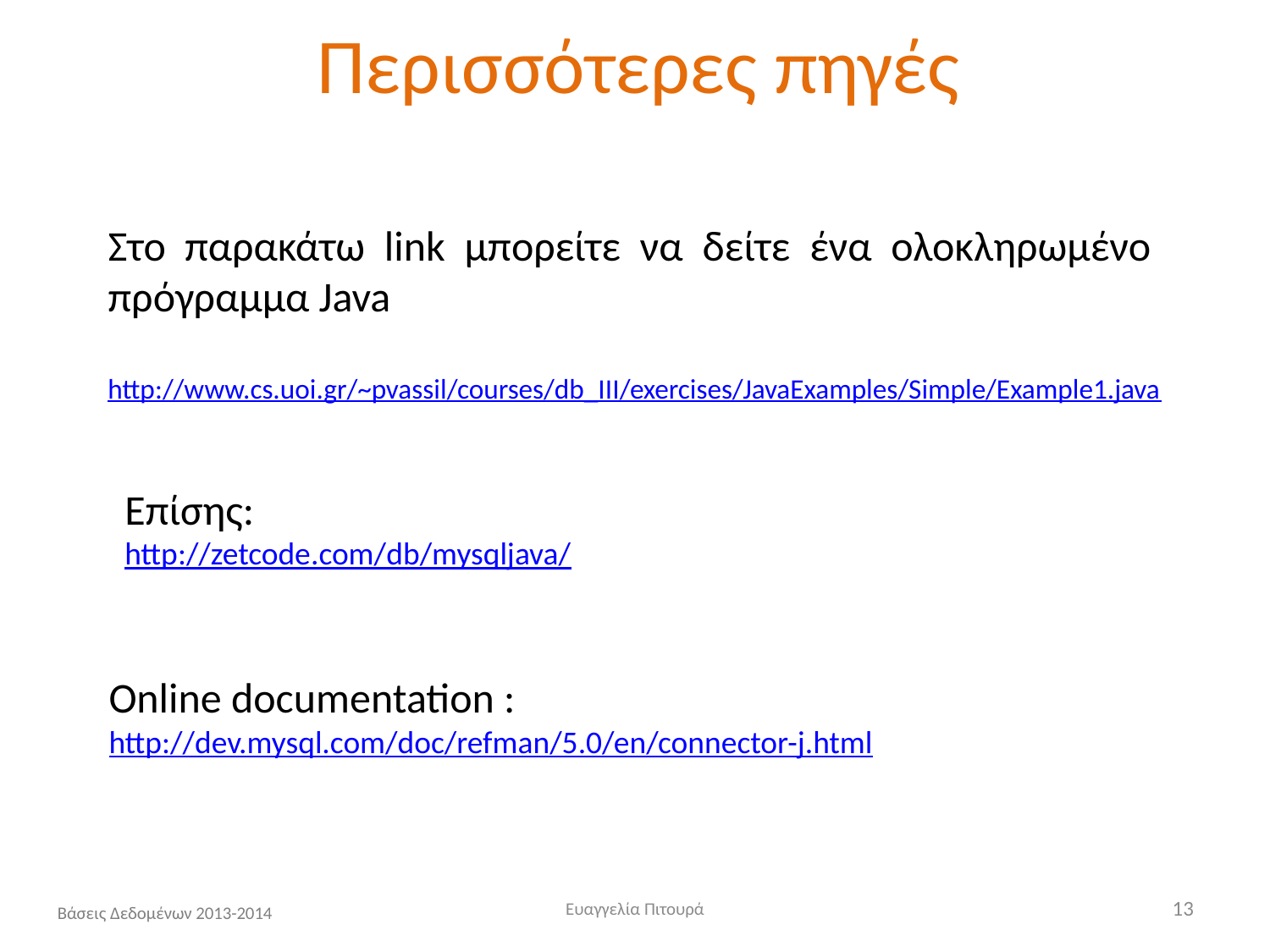

# Περισσότερες πηγές
Στο παρακάτω link μπορείτε να δείτε ένα ολοκληρωμένο πρόγραμμα Java
http://www.cs.uoi.gr/~pvassil/courses/db_III/exercises/JavaExamples/Simple/Example1.java
Επίσης:
http://zetcode.com/db/mysqljava/
Οnline documentation : http://dev.mysql.com/doc/refman/5.0/en/connector-j.html
Ευαγγελία Πιτουρά
13
Βάσεις Δεδομένων 2013-2014